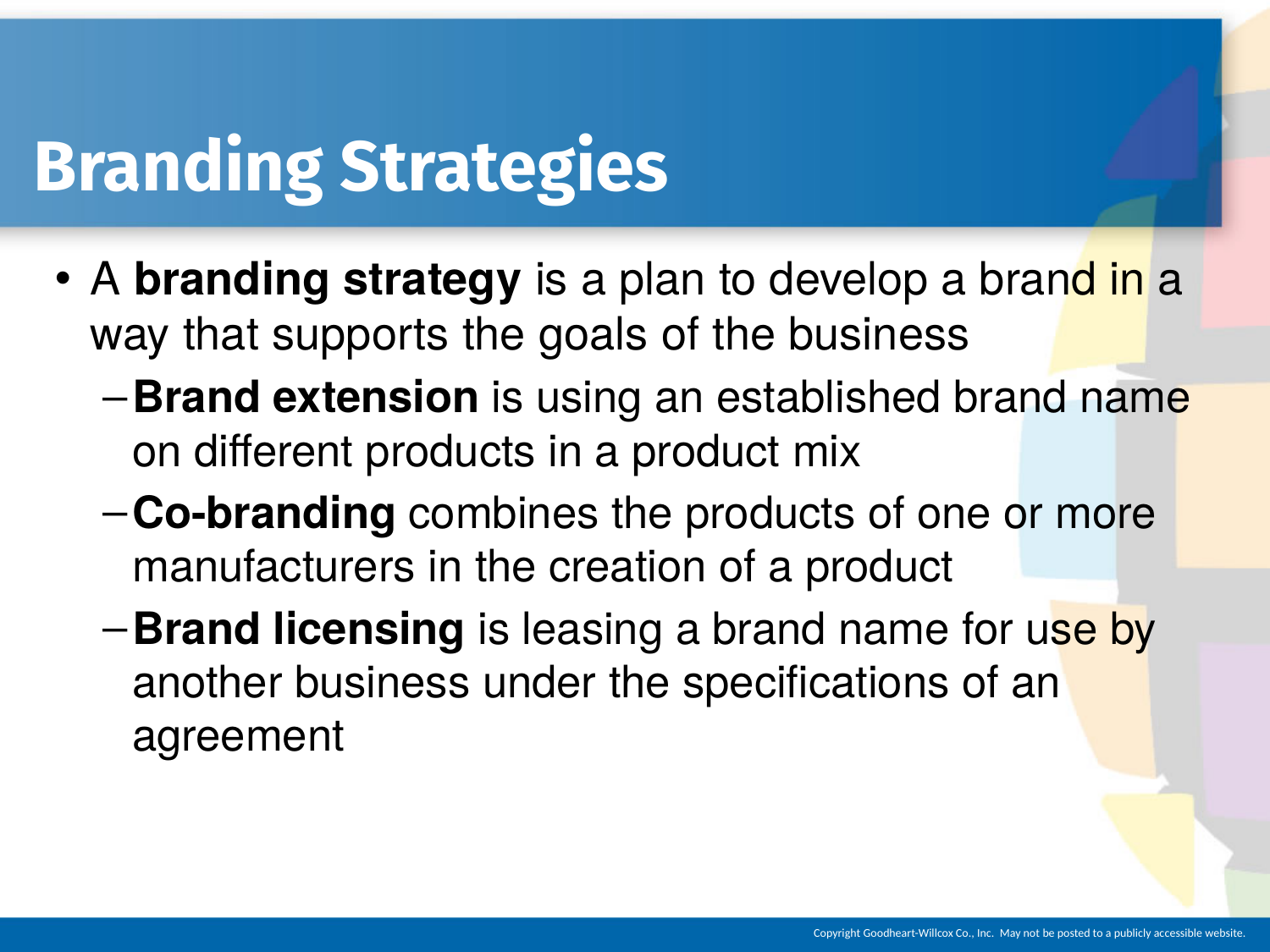

# Branding Strategies
A branding strategy is a plan to develop a brand in a way that supports the goals of the business
Brand extension is using an established brand name on different products in a product mix
Co-branding combines the products of one or more manufacturers in the creation of a product
Brand licensing is leasing a brand name for use by another business under the specifications of an agreement